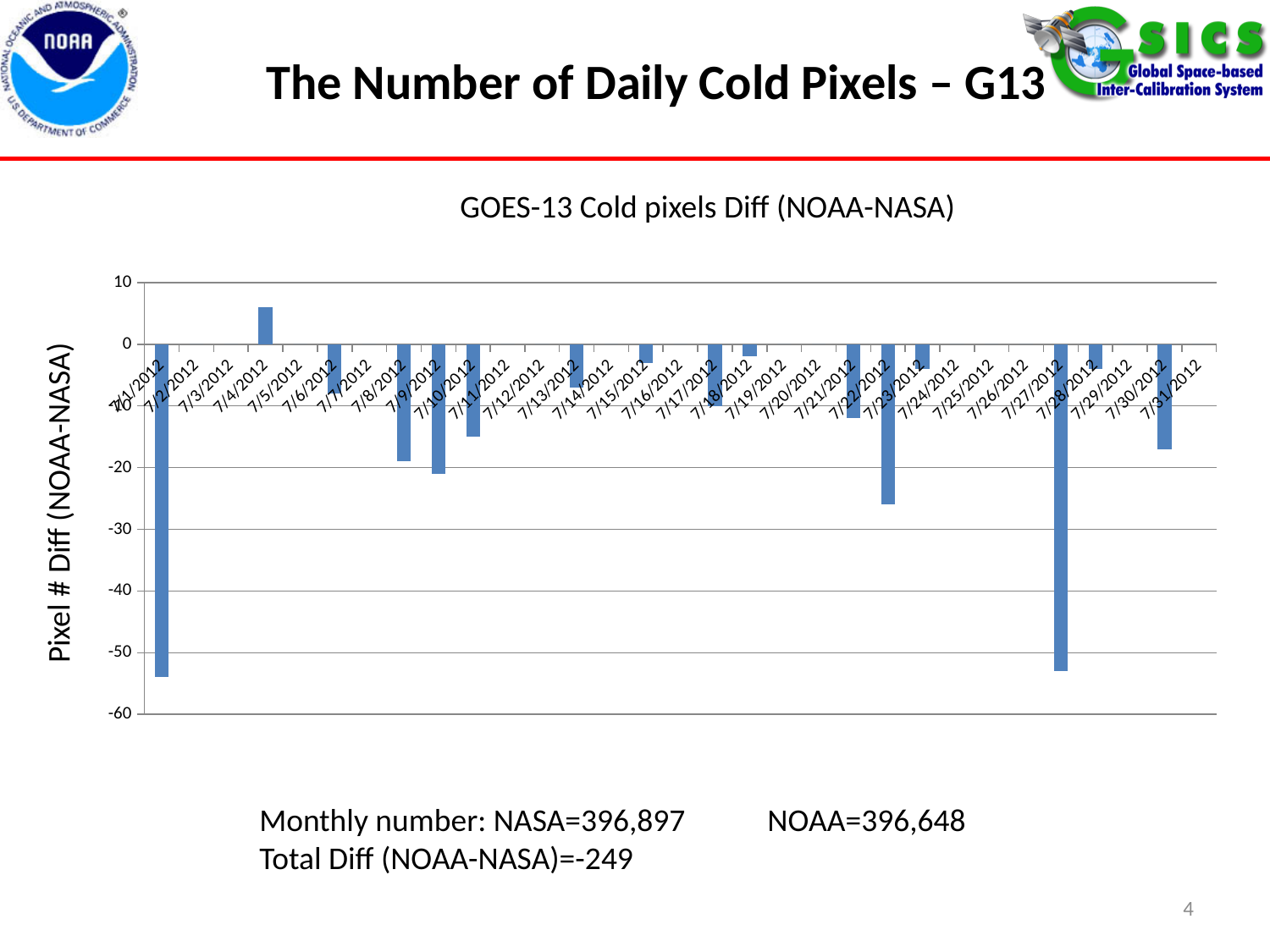

# The Number of Daily Cold Pixels – G13
GOES-13 Cold pixels Diff (NOAA-NASA)

### Chart

| Category | Diff(NOAA-NASA) |
|---|---|
| 41091 | -54.0 |
| 41092 | 0.0 |
| 41093 | 0.0 |
| 41094 | 6.0 |
| 41095 | 0.0 |
| 41096 | -8.0 |
| 41097 | 0.0 |
| 41098 | -19.0 |
| 41099 | -21.0 |
| 41100 | -15.0 |
| 41101 | 0.0 |
| 41102 | 0.0 |
| 41103 | -7.0 |
| 41104 | 0.0 |
| 41105 | -3.0 |
| 41106 | 0.0 |
| 41107 | -10.0 |
| 41108 | -2.0 |
| 41109 | 0.0 |
| 41110 | 0.0 |
| 41111 | -12.0 |
| 41112 | -26.0 |
| 41113 | -4.0 |
| 41114 | 0.0 |
| 41115 | 0.0 |
| 41116 | 0.0 |
| 41117 | -53.0 |
| 41118 | -4.0 |
| 41119 | 0.0 |
| 41120 | -17.0 |
| 41121 | 0.0 |
Pixel # Diff (NOAA-NASA)
Monthly number: NASA=396,897	NOAA=396,648
Total Diff (NOAA-NASA)=-249
4